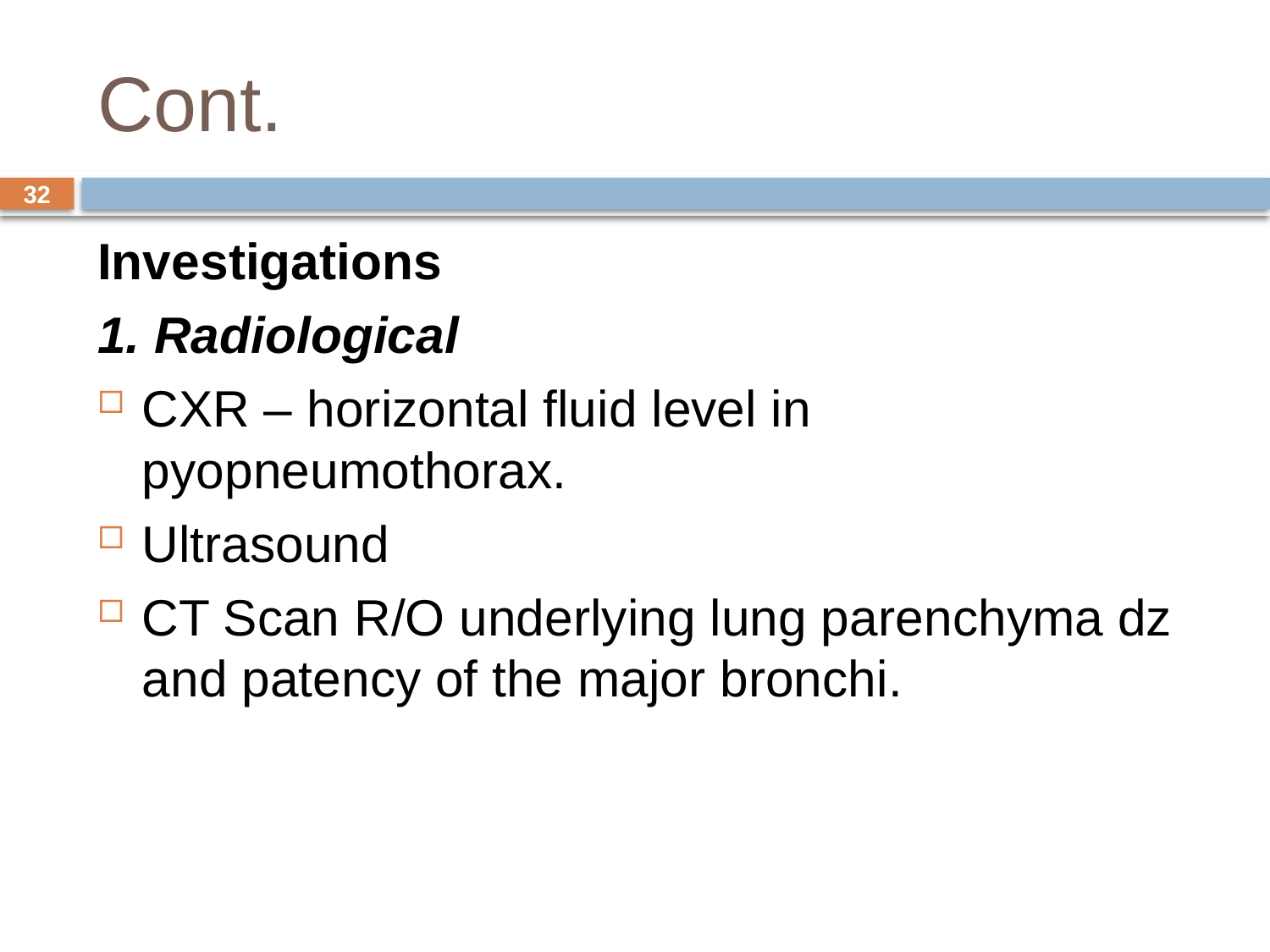

# Cont.
32
Investigations
1. Radiological
CXR – horizontal fluid level in pyopneumothorax.
Ultrasound
CT Scan R/O underlying lung parenchyma dz and patency of the major bronchi.